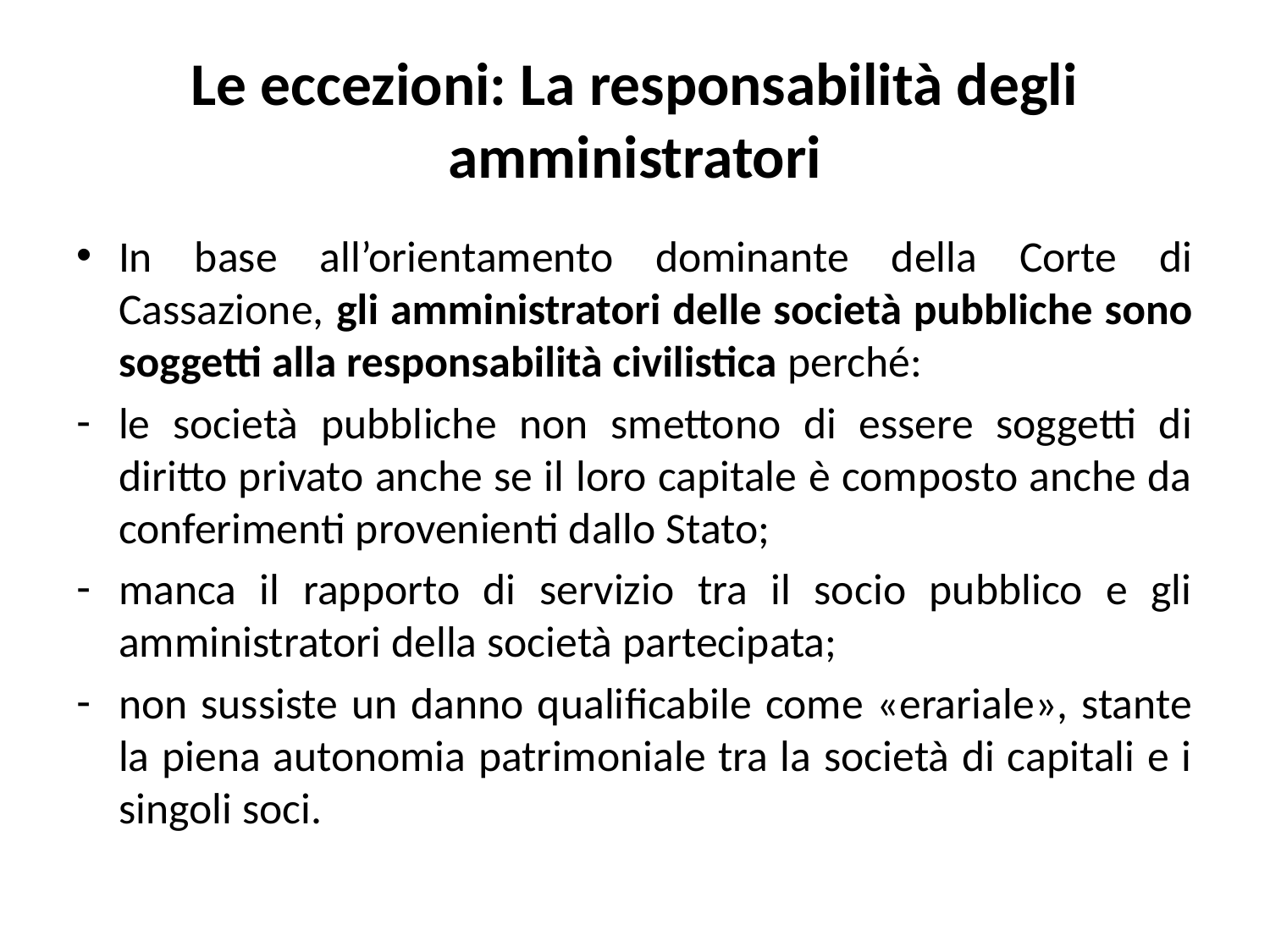

# Le eccezioni: La responsabilità degli amministratori
In base all’orientamento dominante della Corte di Cassazione, gli amministratori delle società pubbliche sono soggetti alla responsabilità civilistica perché:
le società pubbliche non smettono di essere soggetti di diritto privato anche se il loro capitale è composto anche da conferimenti provenienti dallo Stato;
manca il rapporto di servizio tra il socio pubblico e gli amministratori della società partecipata;
non sussiste un danno qualificabile come «erariale», stante la piena autonomia patrimoniale tra la società di capitali e i singoli soci.